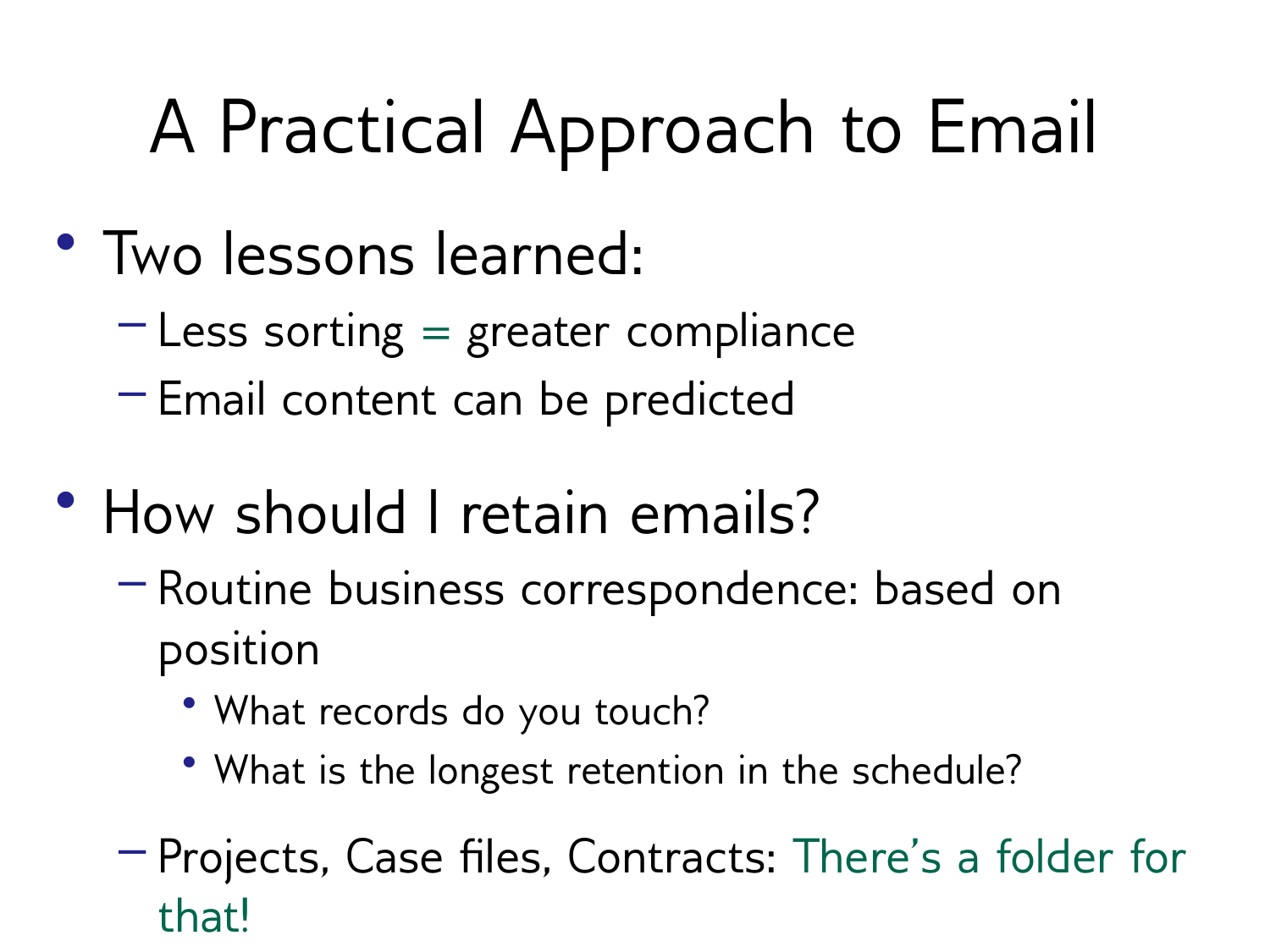

# A Practical Approach to Email
Two lessons learned:
Less sorting = greater compliance
Email content can be predicted
How should I retain emails?
Routine business correspondence: based on position
What records do you touch?
What is the longest retention in the schedule?
Projects, Case files, Contracts: There’s a folder for that!